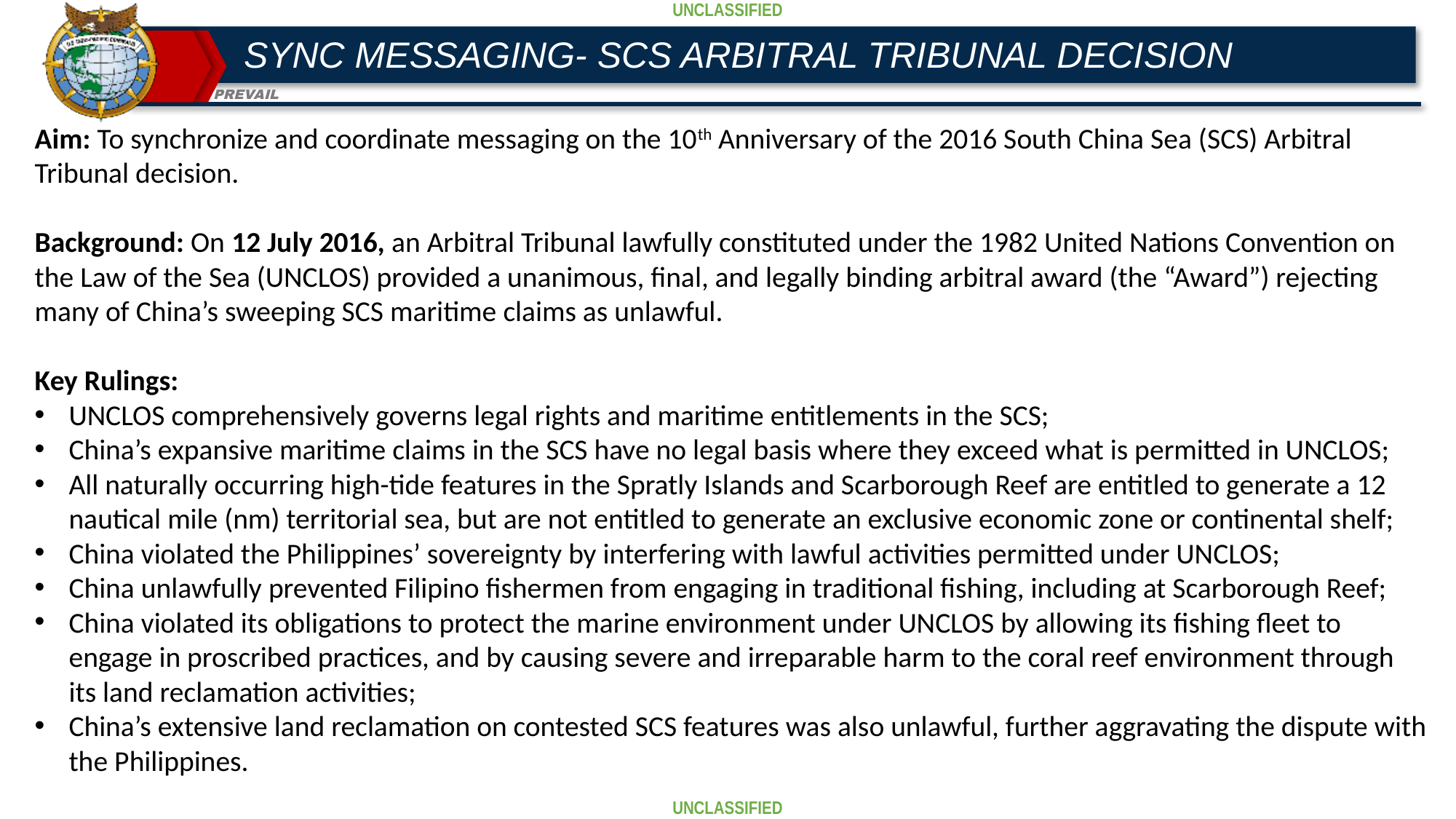

UNCLASSIFIED
# SYNC MESSAGING- SCS ARBITRAL TRIBUNAL DECISION
Aim: To synchronize and coordinate messaging on the 10th Anniversary of the 2016 South China Sea (SCS) Arbitral Tribunal decision.

Background: On 12 July 2016, an Arbitral Tribunal lawfully constituted under the 1982 United Nations Convention on the Law of the Sea (UNCLOS) provided a unanimous, final, and legally binding arbitral award (the “Award”) rejecting many of China’s sweeping SCS maritime claims as unlawful.

Key Rulings:
UNCLOS comprehensively governs legal rights and maritime entitlements in the SCS;
China’s expansive maritime claims in the SCS have no legal basis where they exceed what is permitted in UNCLOS;
All naturally occurring high-tide features in the Spratly Islands and Scarborough Reef are entitled to generate a 12 nautical mile (nm) territorial sea, but are not entitled to generate an exclusive economic zone or continental shelf;
China violated the Philippines’ sovereignty by interfering with lawful activities permitted under UNCLOS;
China unlawfully prevented Filipino fishermen from engaging in traditional fishing, including at Scarborough Reef;
China violated its obligations to protect the marine environment under UNCLOS by allowing its fishing fleet to engage in proscribed practices, and by causing severe and irreparable harm to the coral reef environment through its land reclamation activities;
China’s extensive land reclamation on contested SCS features was also unlawful, further aggravating the dispute with the Philippines.

UNCLASSIFIED